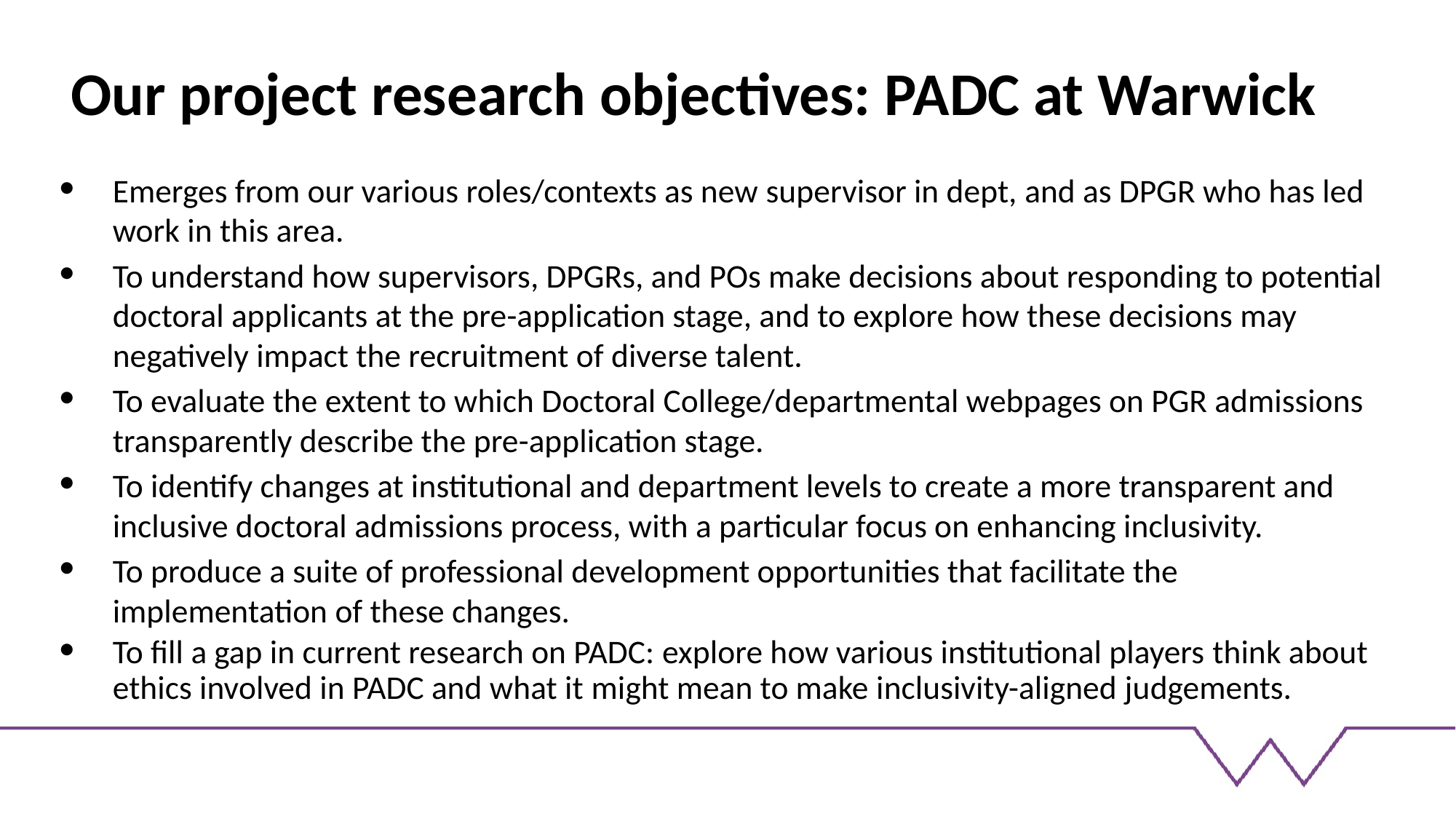

# Our project research objectives: PADC at Warwick
Emerges from our various roles/contexts as new supervisor in dept, and as DPGR who has led work in this area.
To understand how supervisors, DPGRs, and POs make decisions about responding to potential doctoral applicants at the pre-application stage, and to explore how these decisions may negatively impact the recruitment of diverse talent.
To evaluate the extent to which Doctoral College/departmental webpages on PGR admissions transparently describe the pre-application stage.
To identify changes at institutional and department levels to create a more transparent and inclusive doctoral admissions process, with a particular focus on enhancing inclusivity.
To produce a suite of professional development opportunities that facilitate the implementation of these changes.
To fill a gap in current research on PADC: explore how various institutional players think about ethics involved in PADC and what it might mean to make inclusivity-aligned judgements.